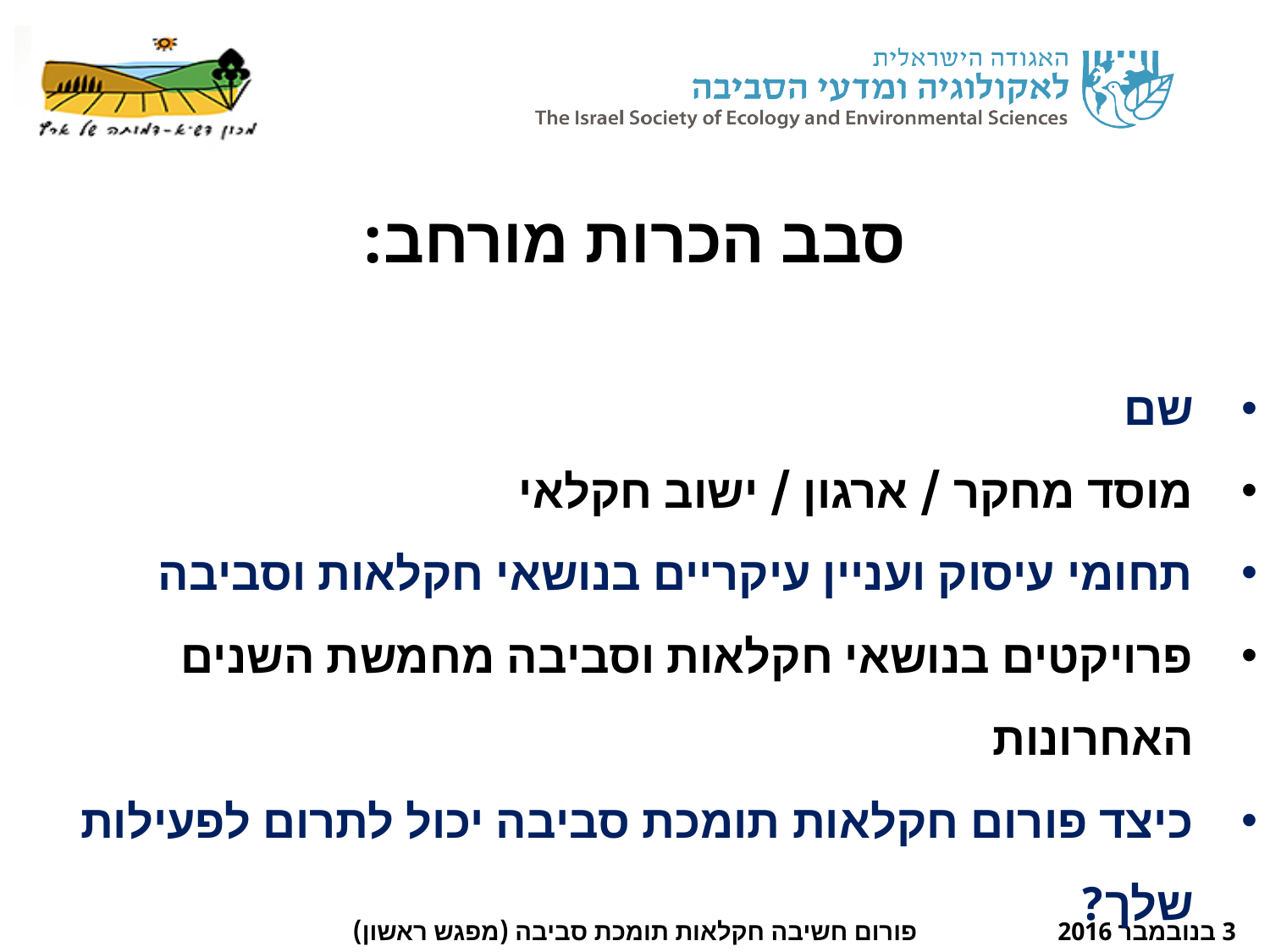

סבב הכרות מורחב:
שם
מוסד מחקר / ארגון / ישוב חקלאי
תחומי עיסוק ועניין עיקריים בנושאי חקלאות וסביבה
פרויקטים בנושאי חקלאות וסביבה מחמשת השנים האחרונות
כיצד פורום חקלאות תומכת סביבה יכול לתרום לפעילות שלך?